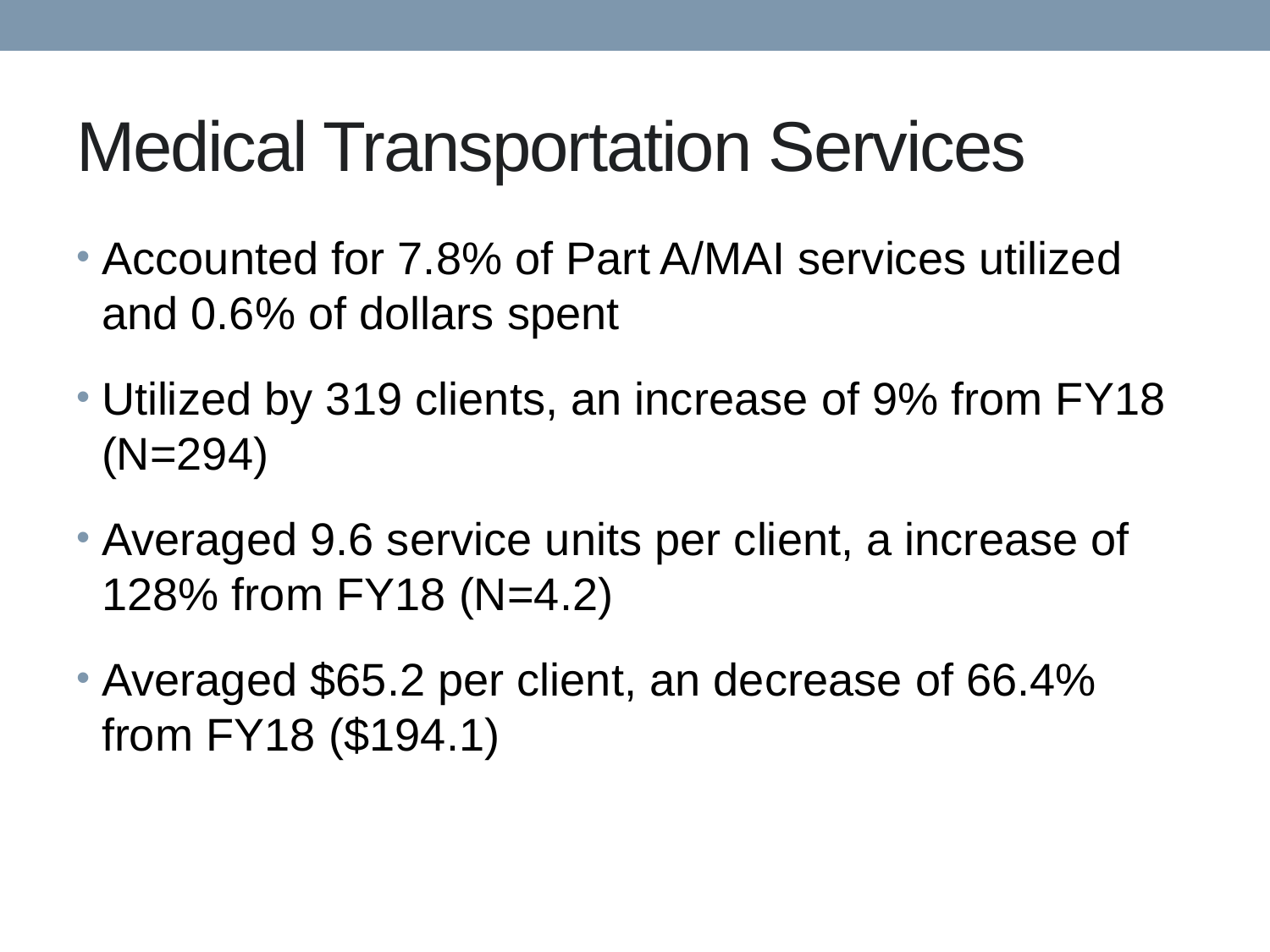

# Medical Transportation Services
Accounted for 7.8% of Part A/MAI services utilized and 0.6% of dollars spent
Utilized by 319 clients, an increase of 9% from FY18 (N=294)
Averaged 9.6 service units per client, a increase of 128% from FY18 (N=4.2)
Averaged $65.2 per client, an decrease of 66.4% from FY18 ($194.1)